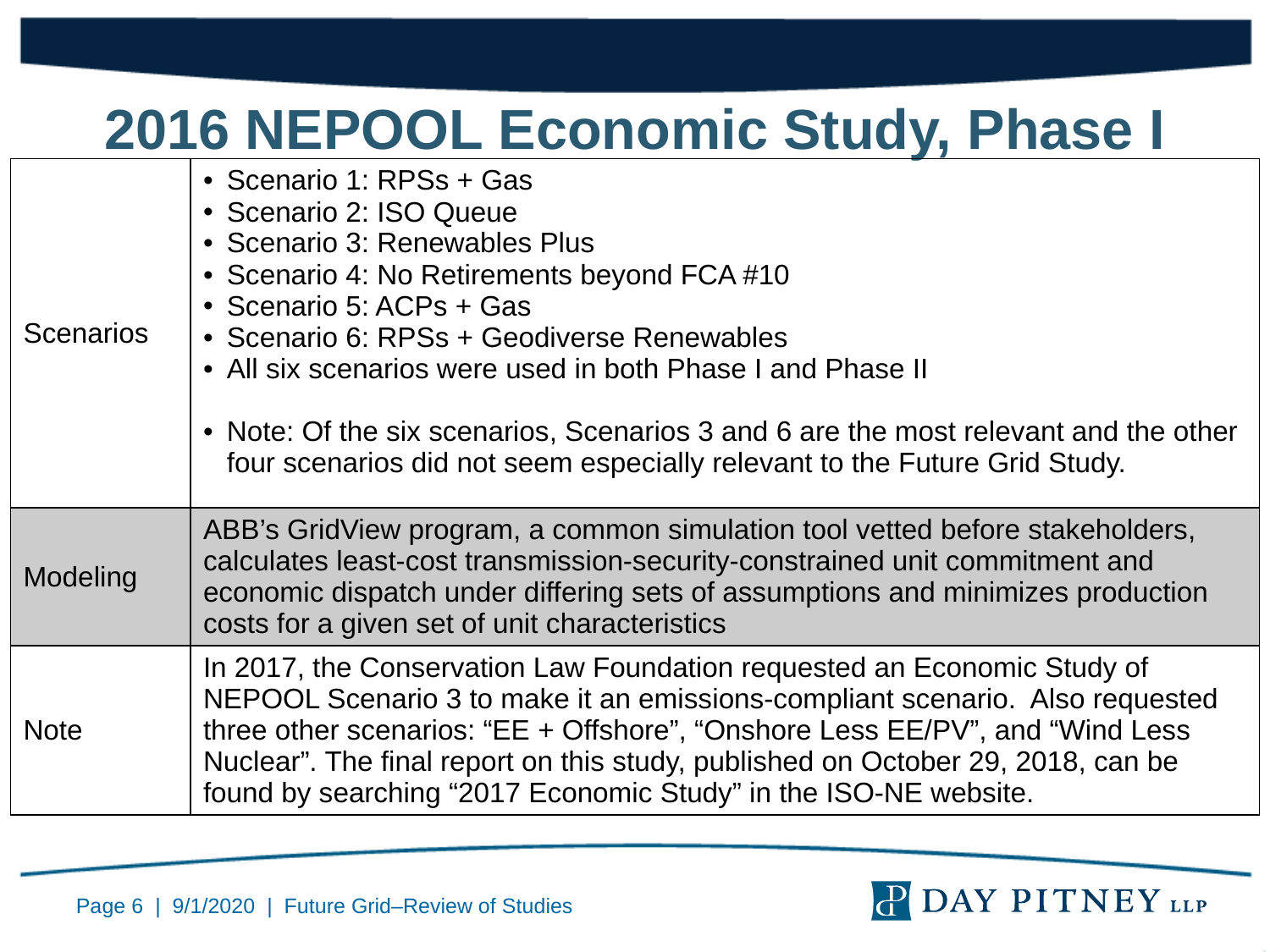

# 2016 NEPOOL Economic Study, Phase I
| Scenarios | Scenario 1: RPSs + Gas Scenario 2: ISO Queue Scenario 3: Renewables Plus Scenario 4: No Retirements beyond FCA #10 Scenario 5: ACPs + Gas Scenario 6: RPSs + Geodiverse Renewables All six scenarios were used in both Phase I and Phase II Note: Of the six scenarios, Scenarios 3 and 6 are the most relevant and the other four scenarios did not seem especially relevant to the Future Grid Study. |
| --- | --- |
| Modeling | ABB’s GridView program, a common simulation tool vetted before stakeholders, calculates least-cost transmission-security-constrained unit commitment and economic dispatch under differing sets of assumptions and minimizes production costs for a given set of unit characteristics |
| Note | In 2017, the Conservation Law Foundation requested an Economic Study of NEPOOL Scenario 3 to make it an emissions-compliant scenario. Also requested three other scenarios: “EE + Offshore”, “Onshore Less EE/PV”, and “Wind Less Nuclear”. The final report on this study, published on October 29, 2018, can be found by searching “2017 Economic Study” in the ISO-NE website. |